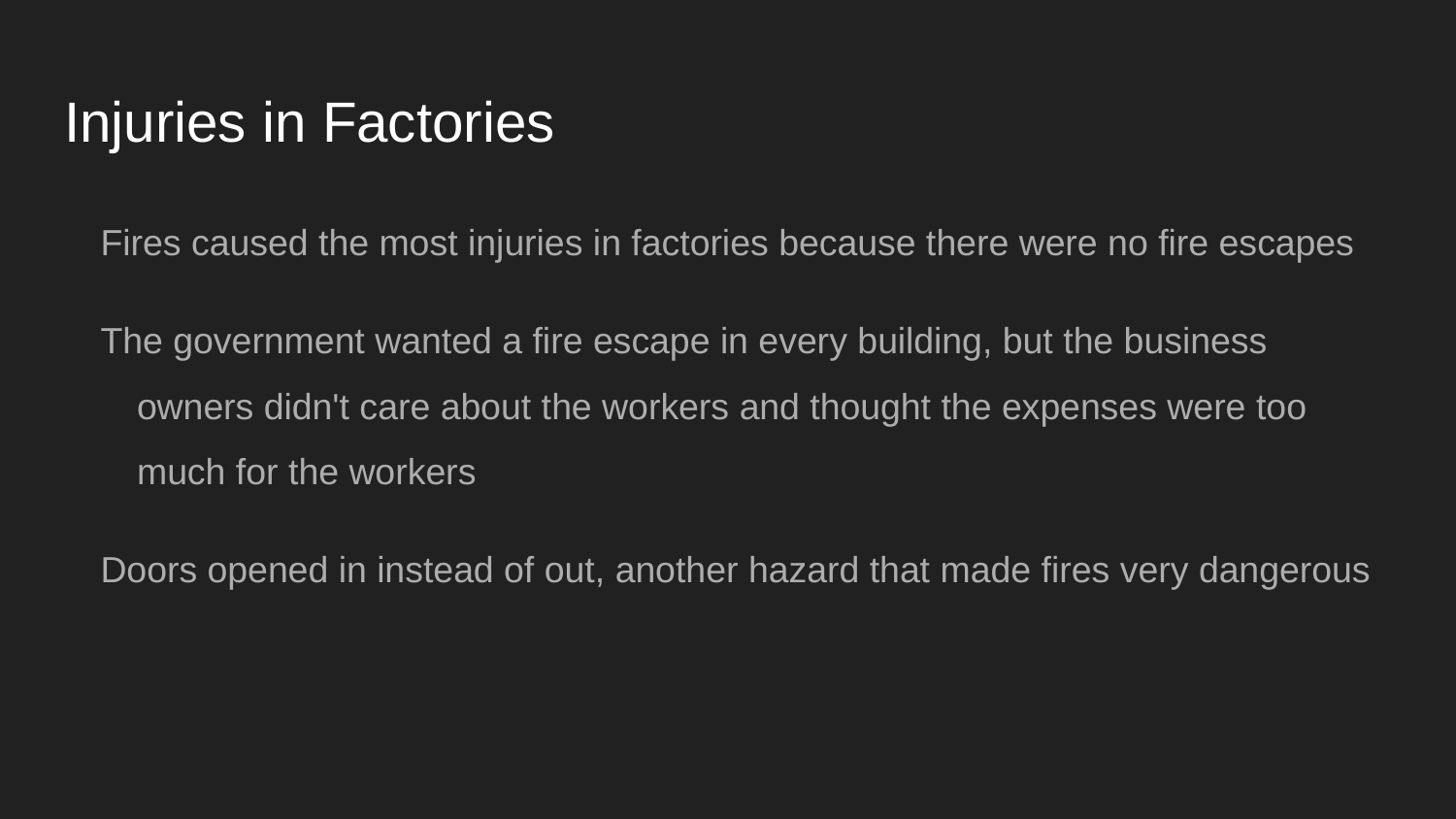

# Injuries in Factories
Fires caused the most injuries in factories because there were no fire escapes
The government wanted a fire escape in every building, but the business owners didn't care about the workers and thought the expenses were too much for the workers
Doors opened in instead of out, another hazard that made fires very dangerous